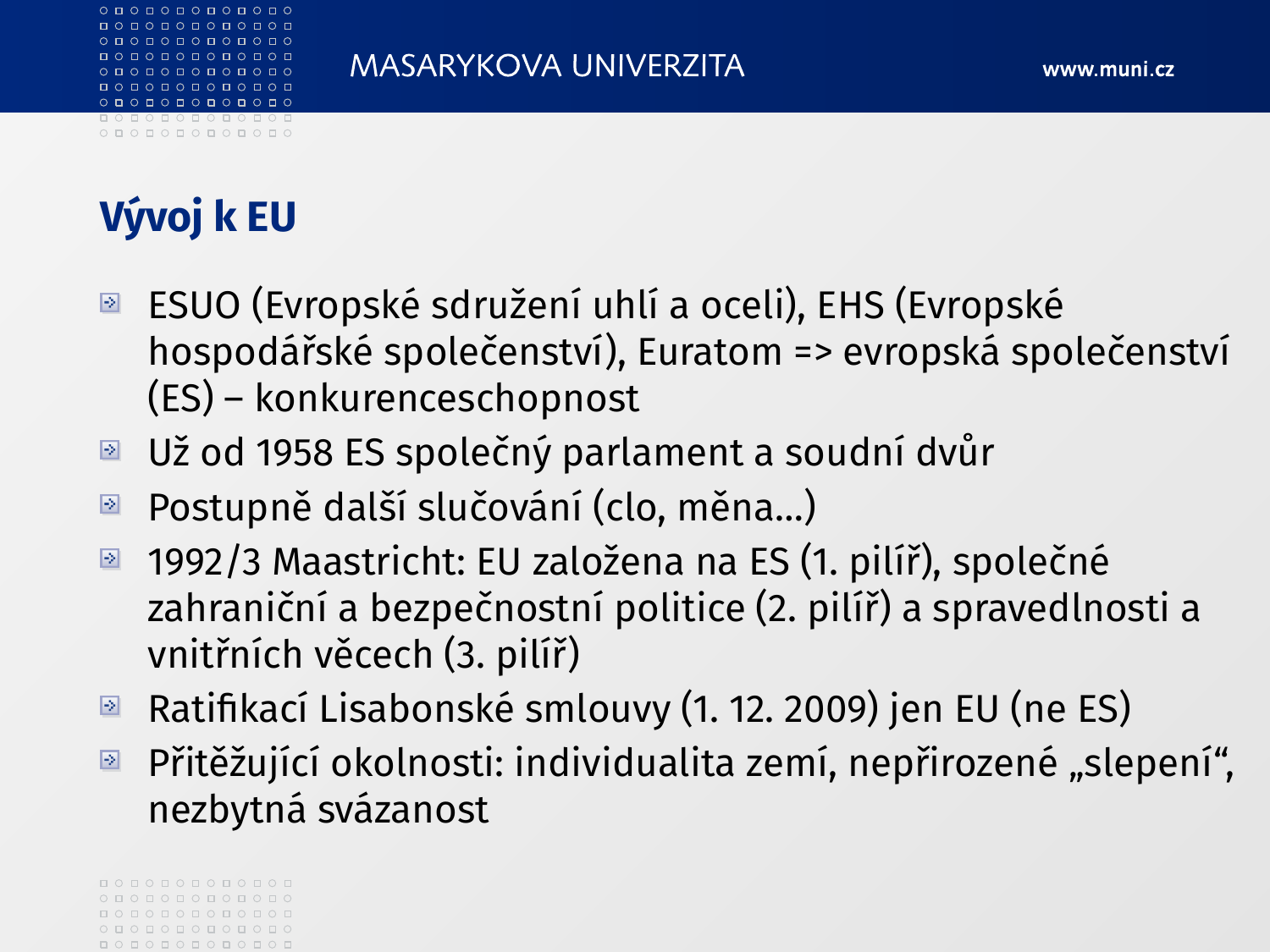

# Vývoj k EU
ESUO (Evropské sdružení uhlí a oceli), EHS (Evropské hospodářské společenství), Euratom => evropská společenství (ES) – konkurenceschopnost
Už od 1958 ES společný parlament a soudní dvůr
Postupně další slučování (clo, měna…)
1992/3 Maastricht: EU založena na ES (1. pilíř), společné zahraniční a bezpečnostní politice (2. pilíř) a spravedlnosti a vnitřních věcech (3. pilíř)
Ratifikací Lisabonské smlouvy (1. 12. 2009) jen EU (ne ES)
Přitěžující okolnosti: individualita zemí, nepřirozené „slepení“, nezbytná svázanost